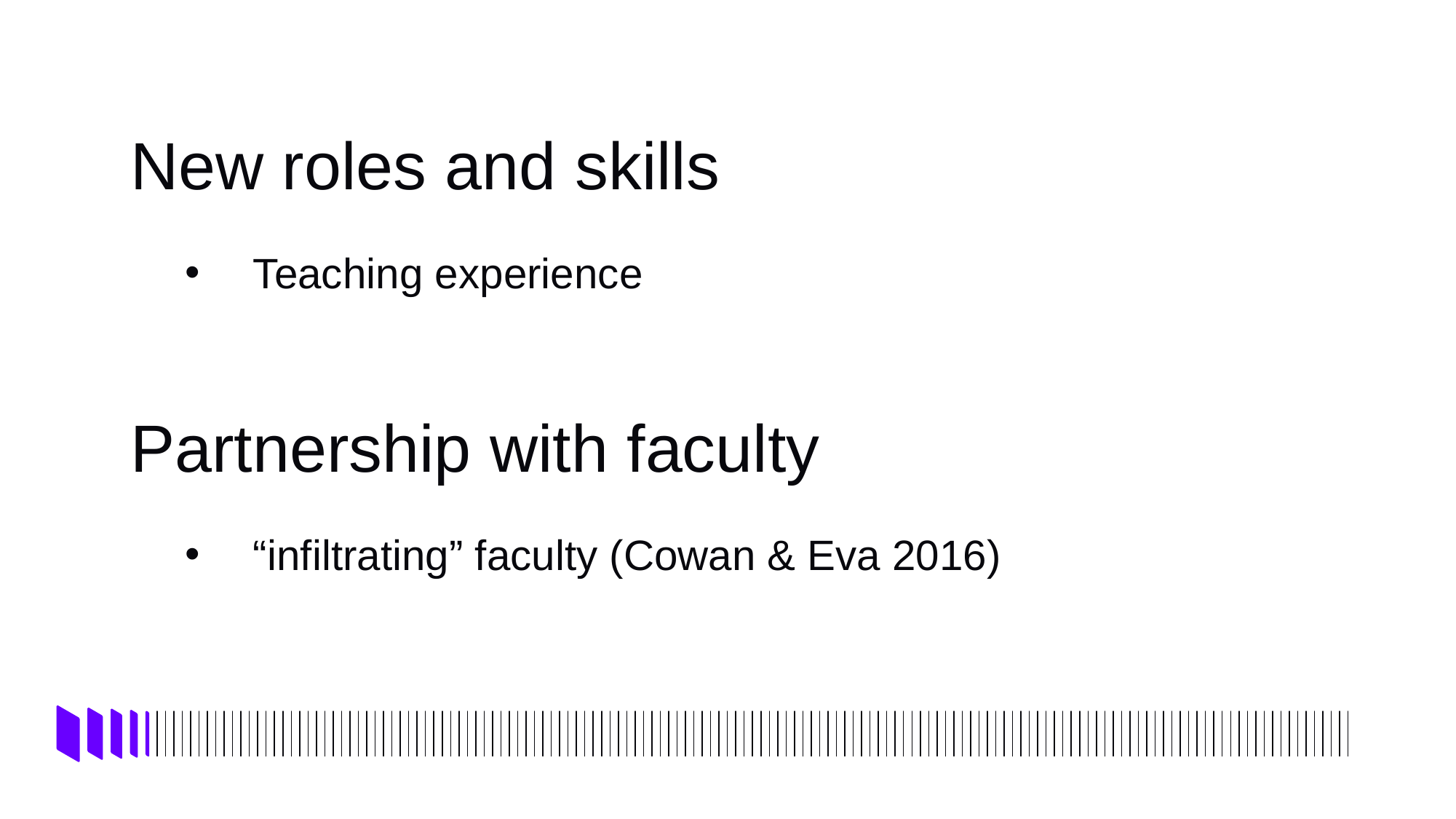

New roles and skills
Teaching experience

Partnership with faculty
“infiltrating” faculty (Cowan & Eva 2016)